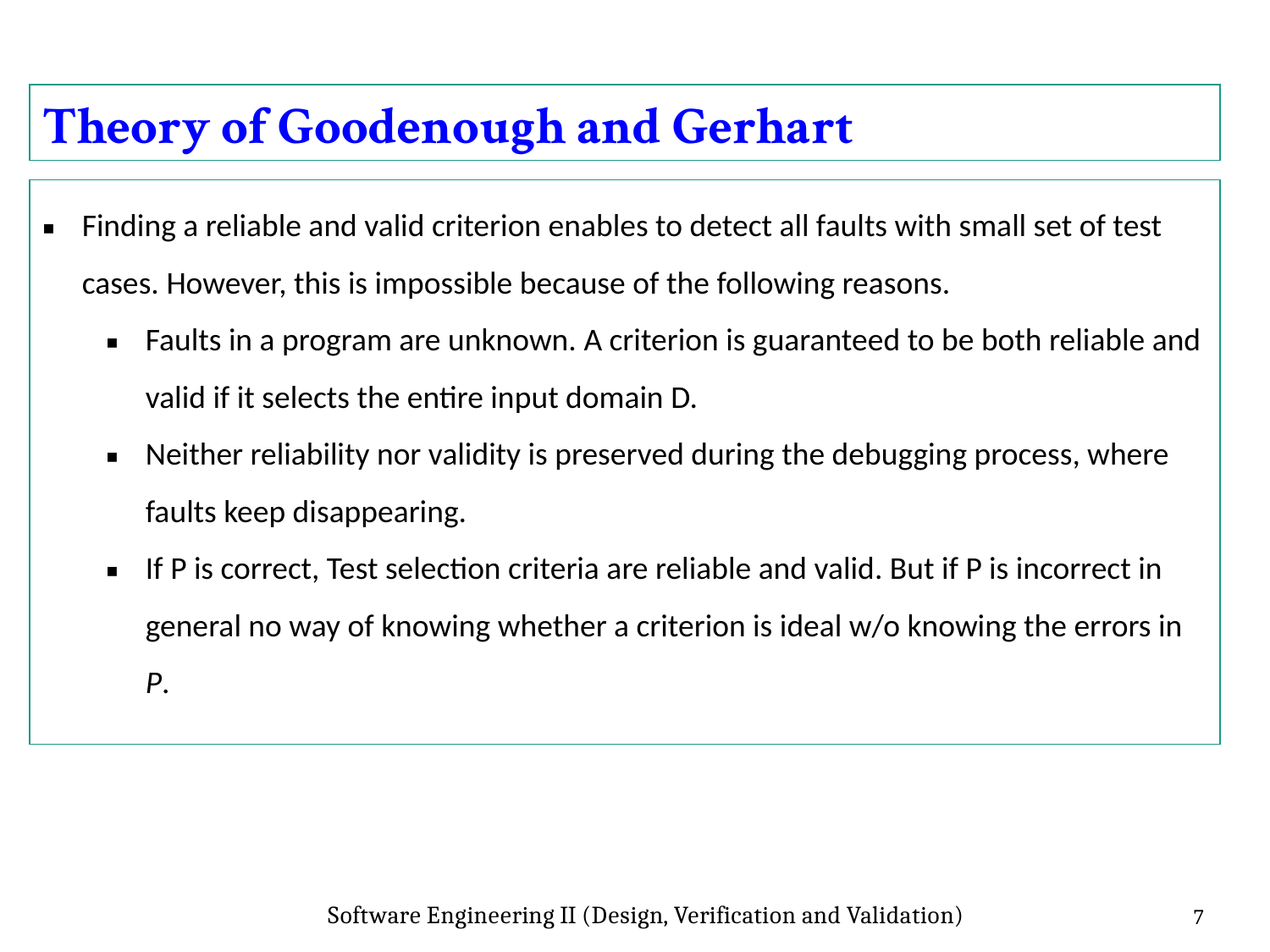

Theory of Goodenough and Gerhart
Finding a reliable and valid criterion enables to detect all faults with small set of test cases. However, this is impossible because of the following reasons.
Faults in a program are unknown. A criterion is guaranteed to be both reliable and valid if it selects the entire input domain D.
Neither reliability nor validity is preserved during the debugging process, where faults keep disappearing.
If P is correct, Test selection criteria are reliable and valid. But if P is incorrect in general no way of knowing whether a criterion is ideal w/o knowing the errors in P.
Software Engineering II (Design, Verification and Validation)
7